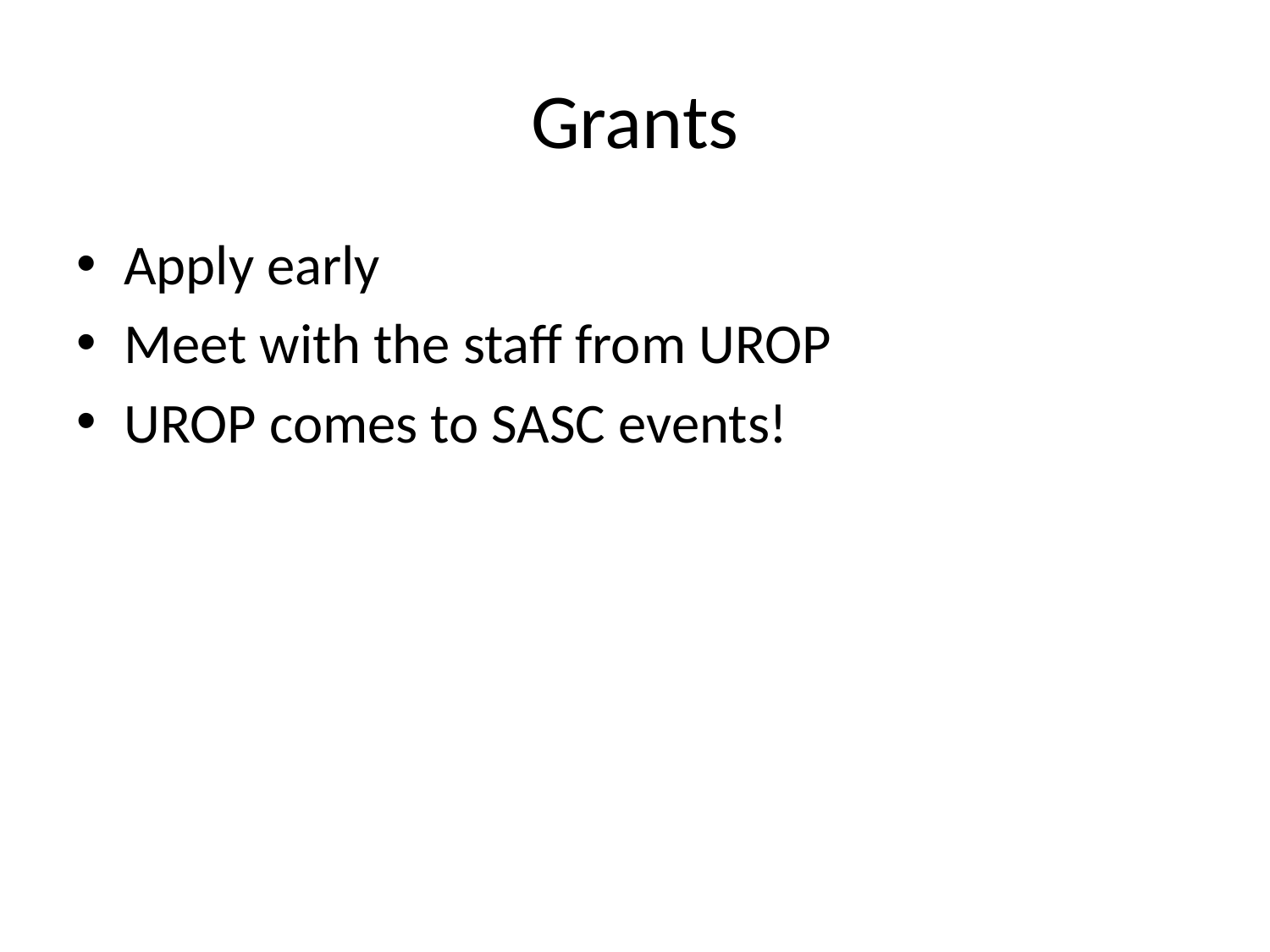

# Grants
Apply early
Meet with the staff from UROP
UROP comes to SASC events!